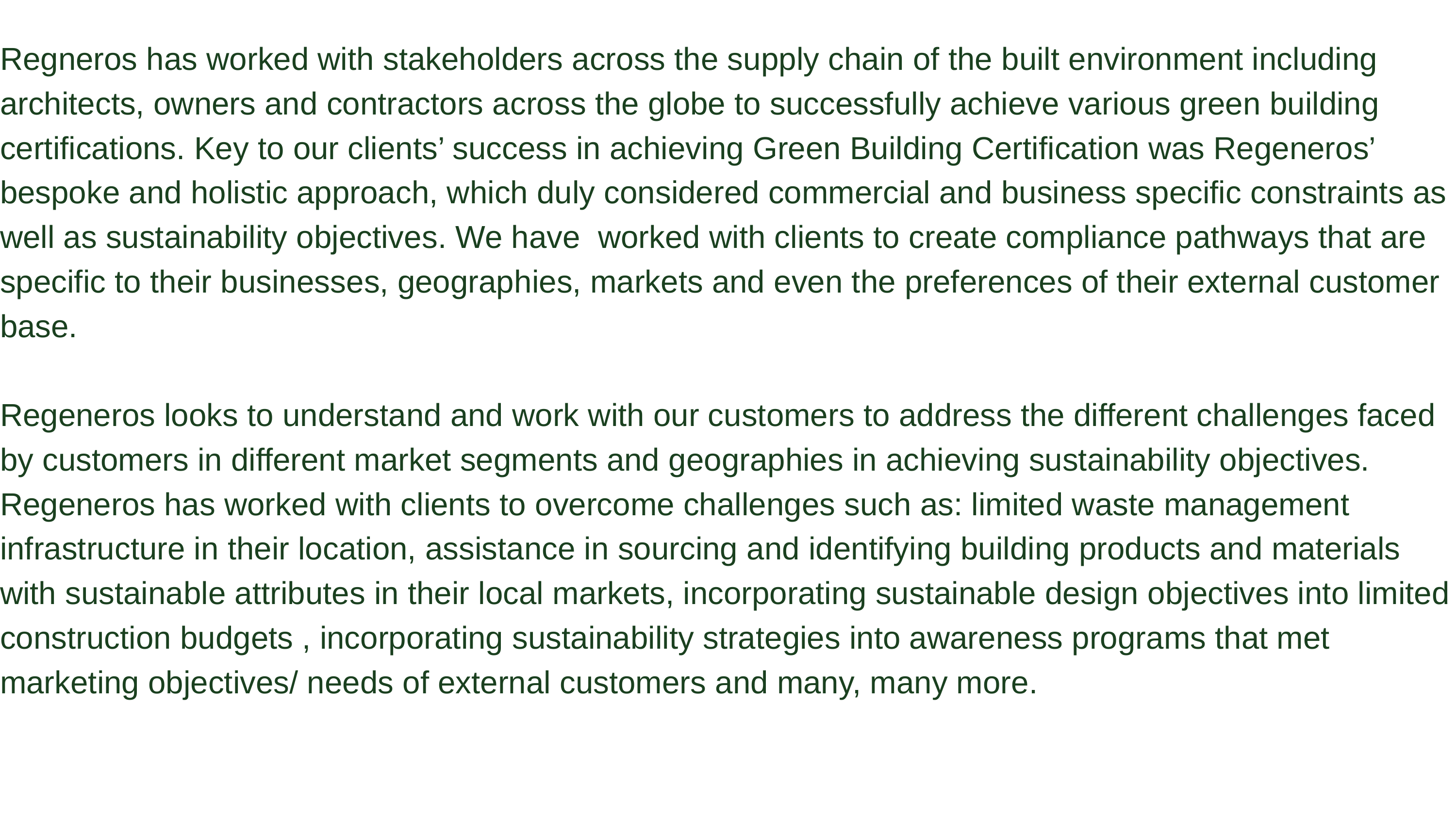

Regneros has worked with stakeholders across the supply chain of the built environment including architects, owners and contractors across the globe to successfully achieve various green building certifications. Key to our clients’ success in achieving Green Building Certification was Regeneros’ bespoke and holistic approach, which duly considered commercial and business specific constraints as well as sustainability objectives. We have  worked with clients to create compliance pathways that are specific to their businesses, geographies, markets and even the preferences of their external customer base.

Regeneros looks to understand and work with our customers to address the different challenges faced by customers in different market segments and geographies in achieving sustainability objectives.  Regeneros has worked with clients to overcome challenges such as: limited waste management infrastructure in their location, assistance in sourcing and identifying building products and materials with sustainable attributes in their local markets, incorporating sustainable design objectives into limited construction budgets , incorporating sustainability strategies into awareness programs that met marketing objectives/ needs of external customers and many, many more.